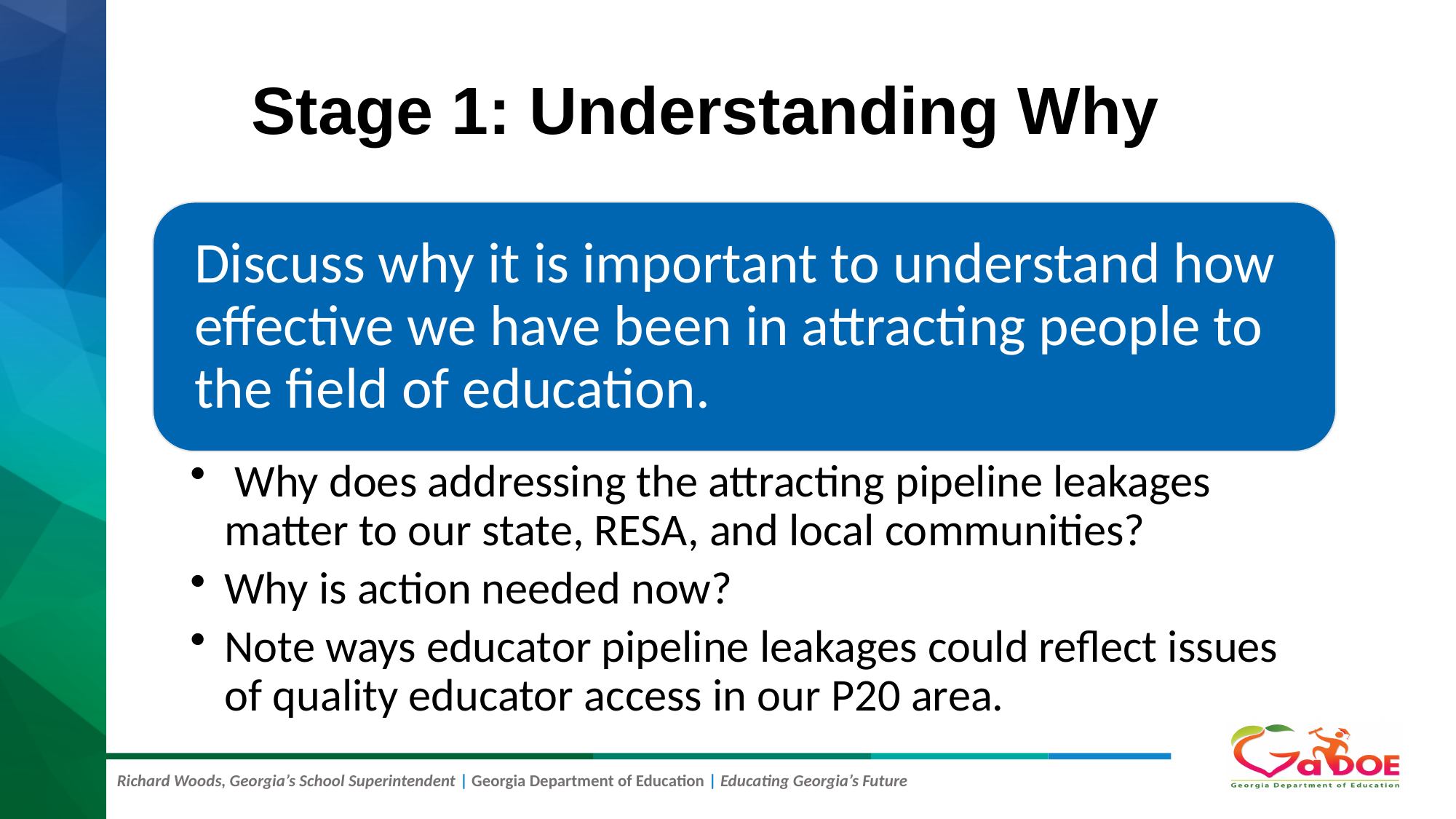

# Stage 1: Understanding Why
Discuss why it is important to understand how effective we have been in attracting people to the field of education.
 Why does addressing the attracting pipeline leakages matter to our state, RESA, and local communities?
Why is action needed now?
Note ways educator pipeline leakages could reflect issues of quality educator access in our P20 area.